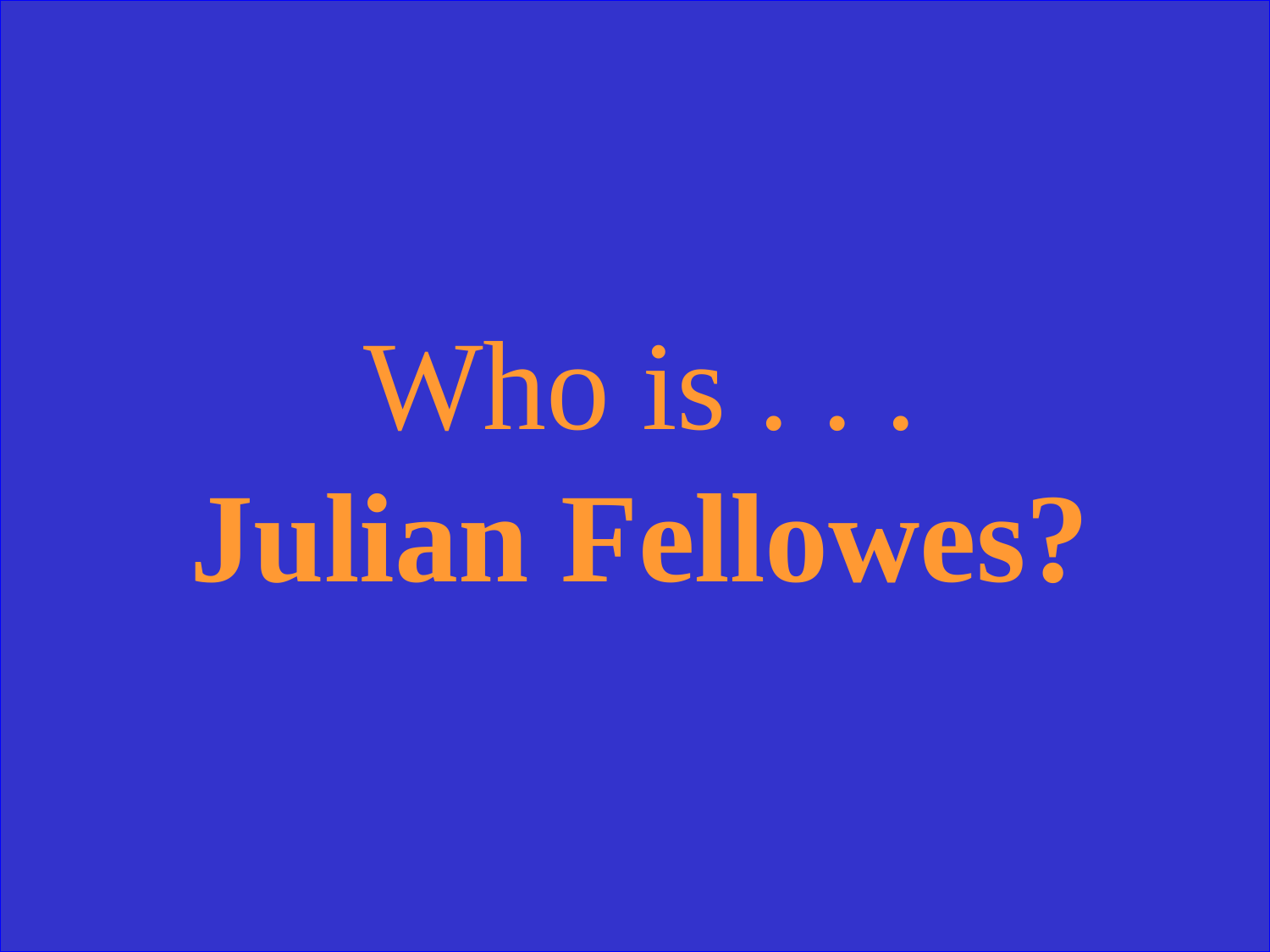

Who is . . .
Julian Fellowes?